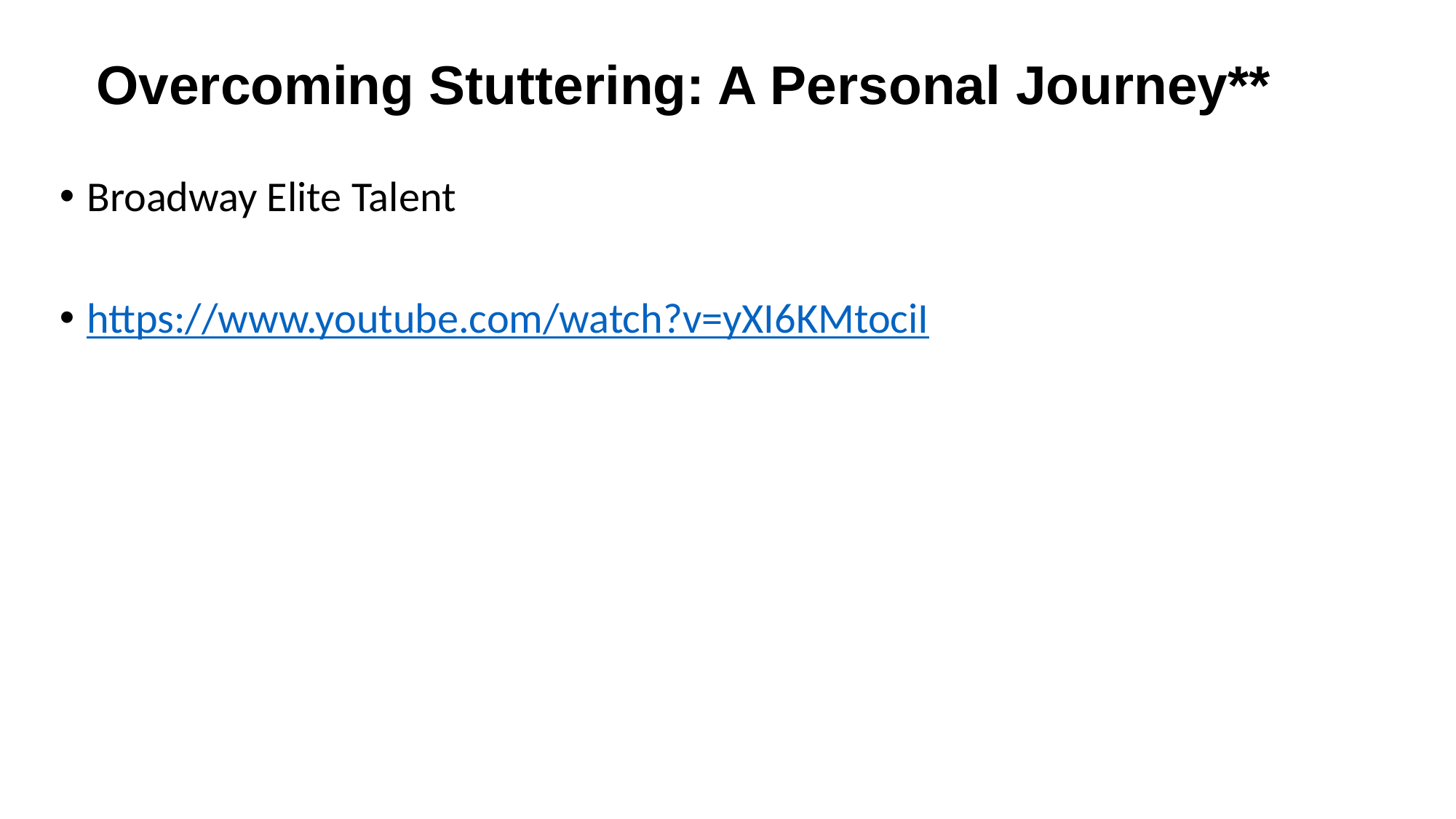

# Overcoming Stuttering: A Personal Journey**
Broadway Elite Talent

https://www.youtube.com/watch?v=yXI6KMtociI